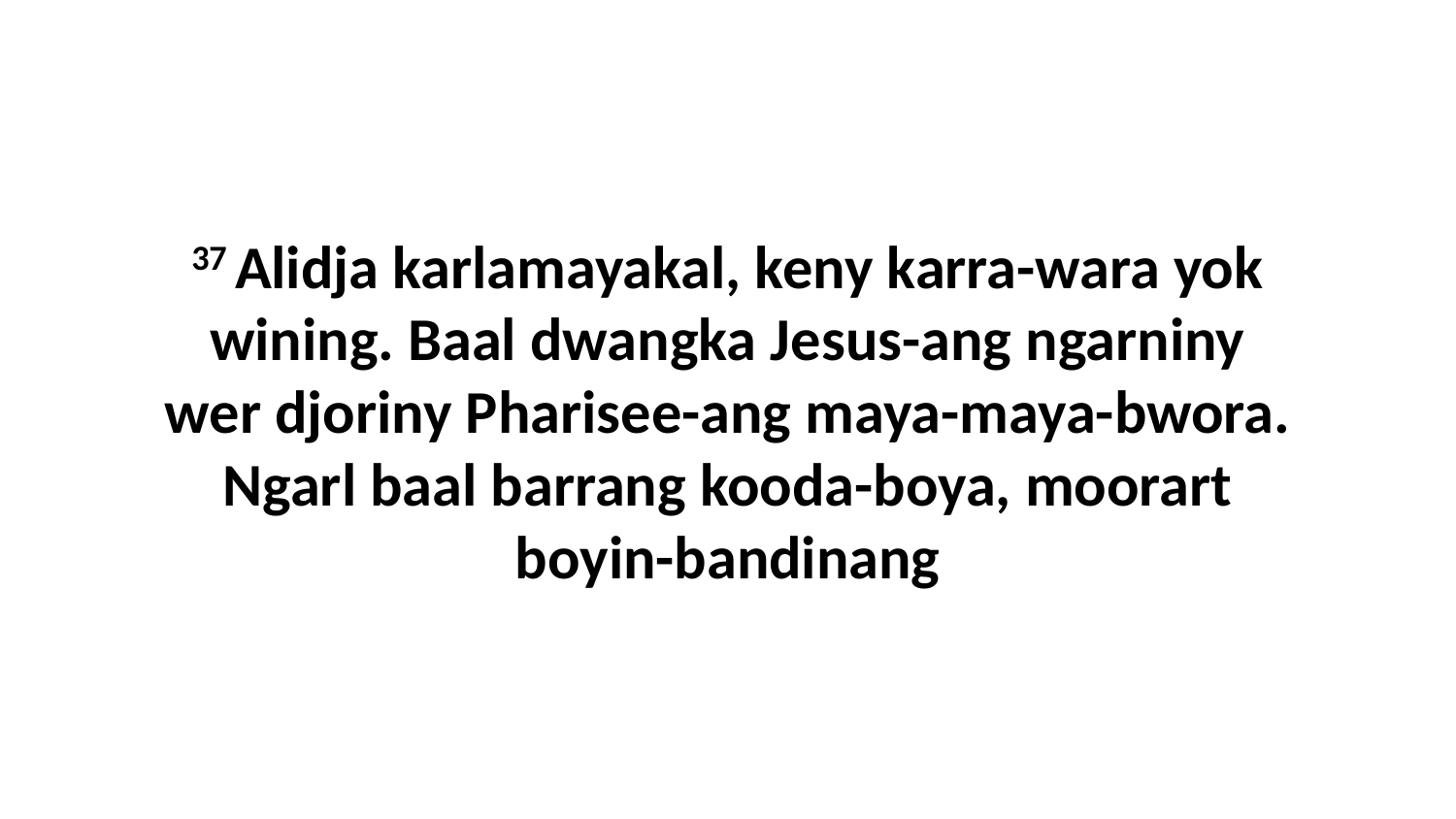

37 Alidja karlamayakal, keny karra-wara yok wining. Baal dwangka Jesus-ang ngarniny wer djoriny Pharisee-ang maya-maya-bwora. Ngarl baal barrang kooda-boya, moorart boyin-bandinang